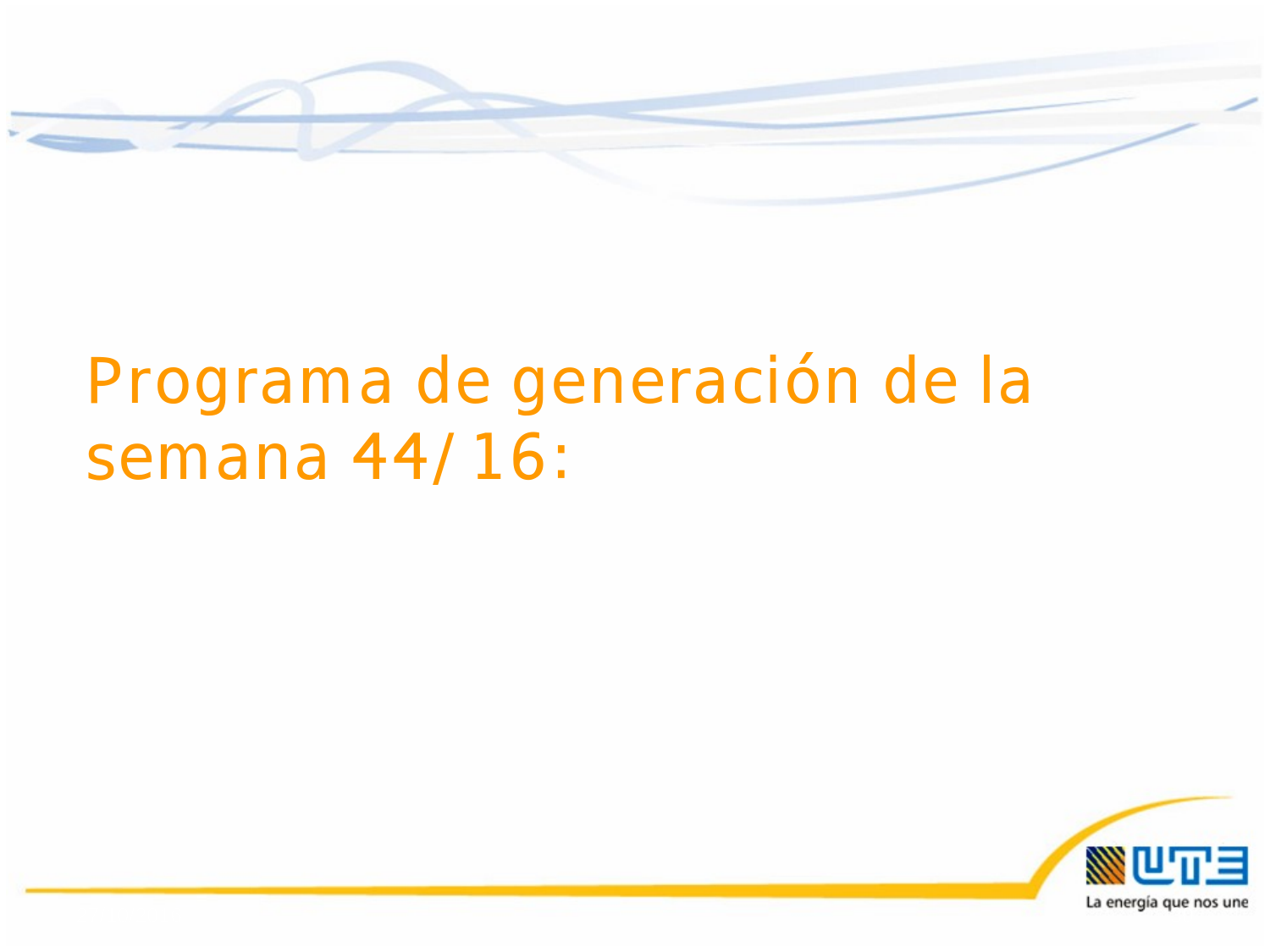

Programa de generación de la semana 44/16:
27/10/2016
30
30